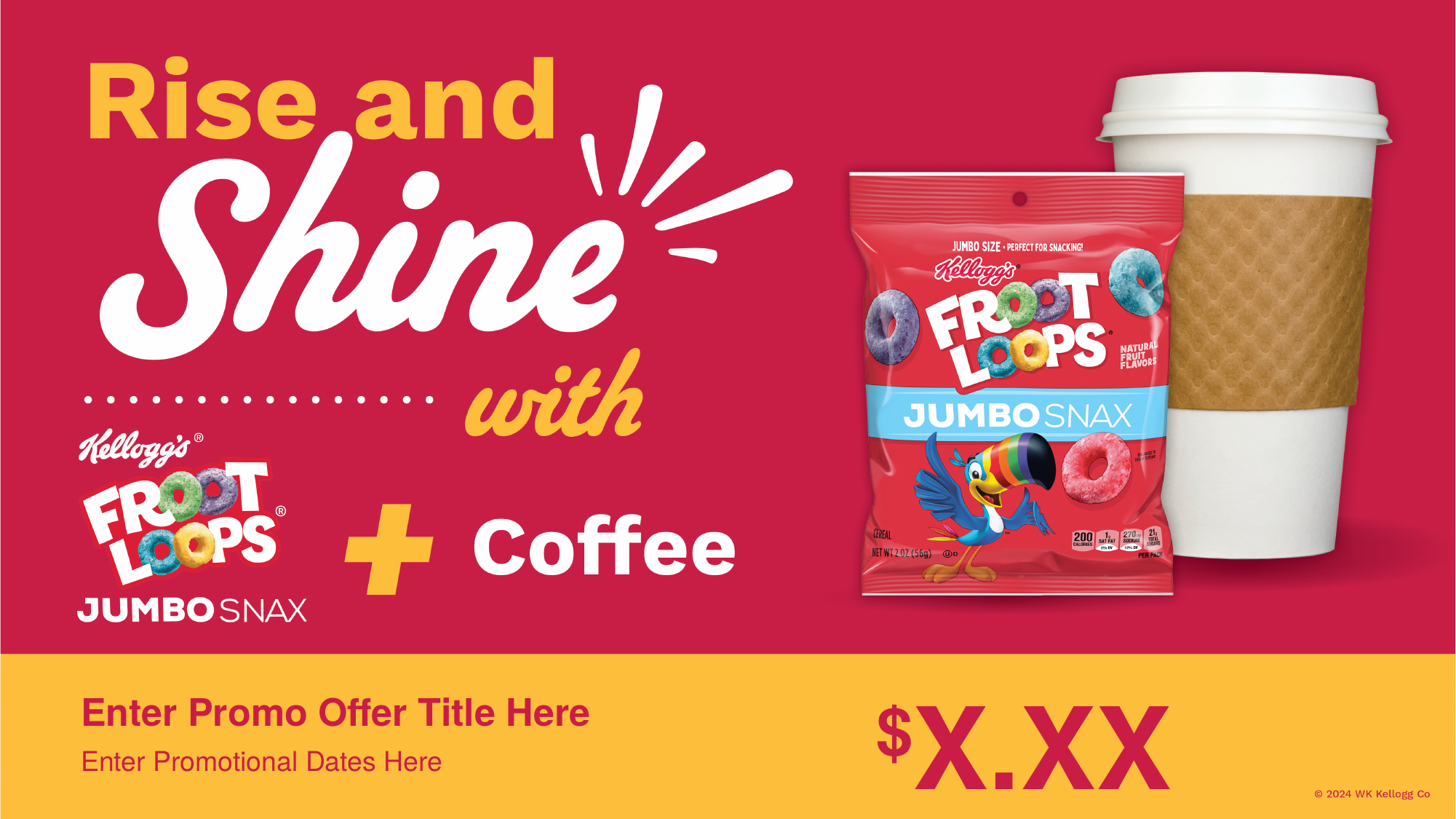

$X.XX
Enter Promo Offer Title Here
Enter Promotional Dates Here